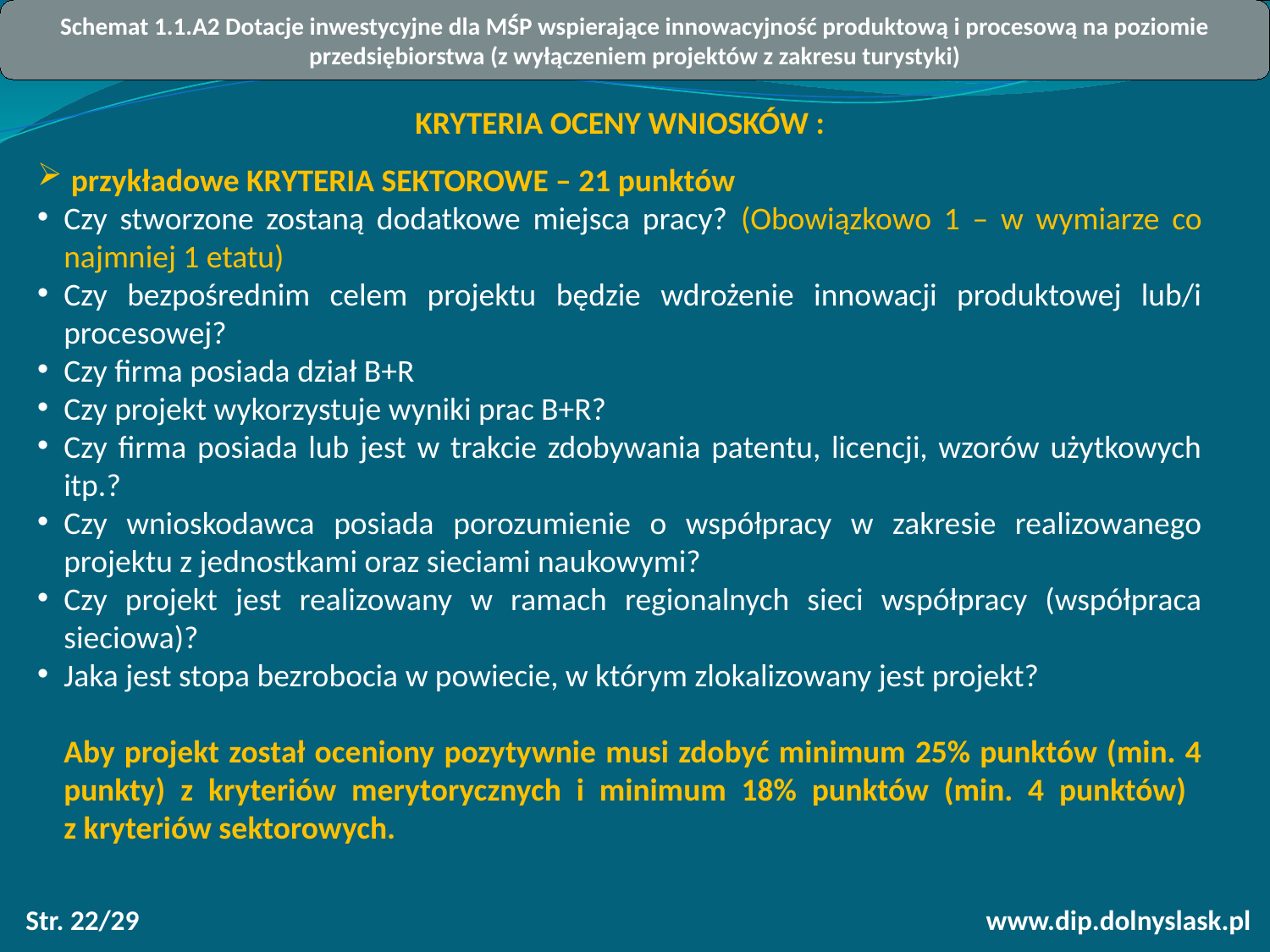

Schemat 1.1.A2 Dotacje inwestycyjne dla MŚP wspierające innowacyjność produktową i procesową na poziomie przedsiębiorstwa (z wyłączeniem projektów z zakresu turystyki)
KRYTERIA OCENY WNIOSKÓW :
 przykładowe KRYTERIA SEKTOROWE – 21 punktów
Czy stworzone zostaną dodatkowe miejsca pracy? (Obowiązkowo 1 – w wymiarze co najmniej 1 etatu)
Czy bezpośrednim celem projektu będzie wdrożenie innowacji produktowej lub/i procesowej?
Czy firma posiada dział B+R
Czy projekt wykorzystuje wyniki prac B+R?
Czy firma posiada lub jest w trakcie zdobywania patentu, licencji, wzorów użytkowych itp.?
Czy wnioskodawca posiada porozumienie o współpracy w zakresie realizowanego projektu z jednostkami oraz sieciami naukowymi?
Czy projekt jest realizowany w ramach regionalnych sieci współpracy (współpraca sieciowa)?
Jaka jest stopa bezrobocia w powiecie, w którym zlokalizowany jest projekt?

	Aby projekt został oceniony pozytywnie musi zdobyć minimum 25% punktów (min. 4 punkty) z kryteriów merytorycznych i minimum 18% punktów (min. 4 punktów)
z kryteriów sektorowych.

Str. 22/29
www.dip.dolnyslask.pl